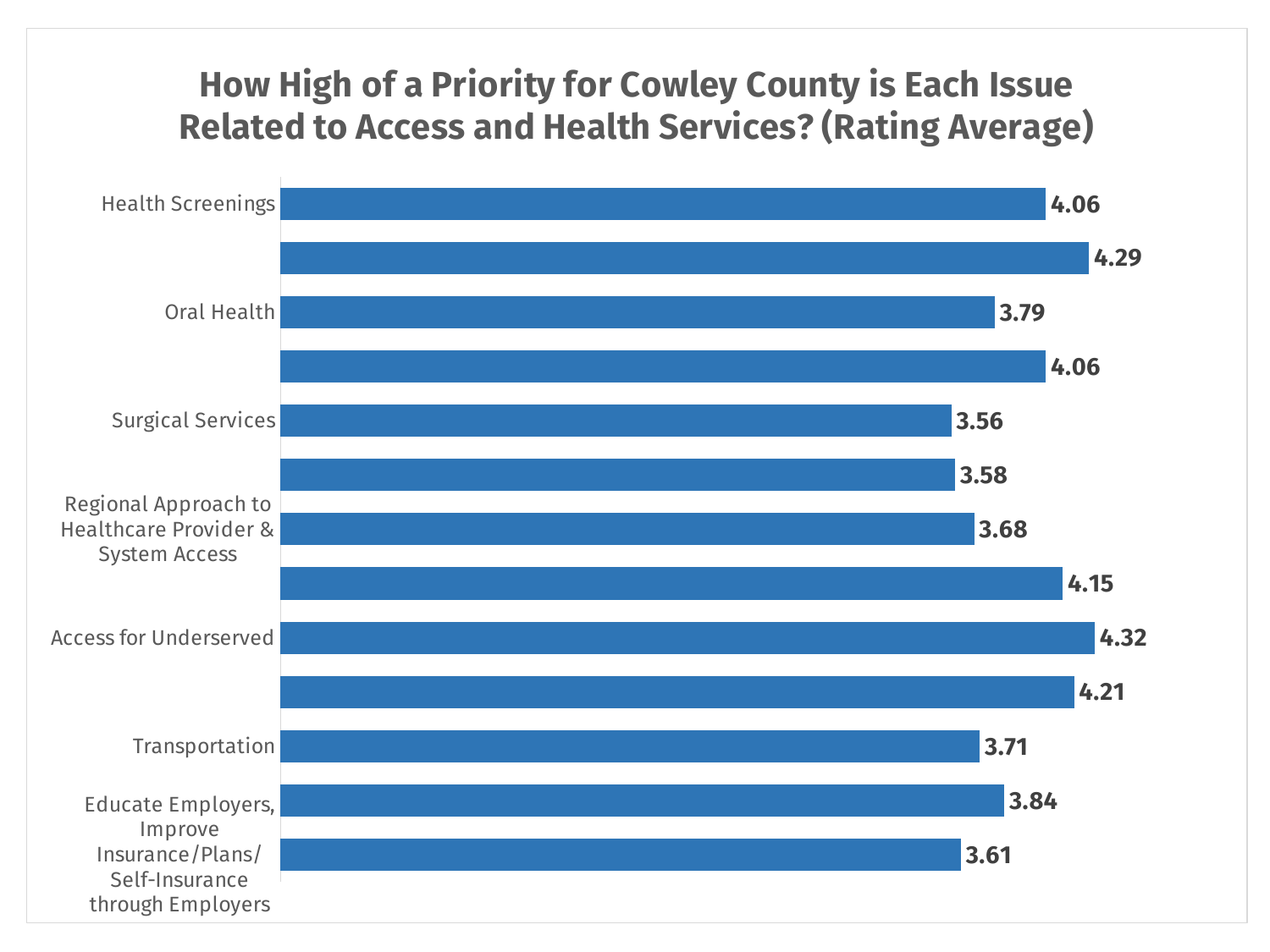

### Chart: How High of a Priority for Cowley County is Each Issue Related to Access and Health Services? (Rating Average)

| Category |  |
|---|---|
| Health Screenings | 4.06 |
| Mental Health | 4.29 |
| Oral Health | 3.79 |
| Pharmaceuticals/Medications (Affordable, Accessible) | 4.06 |
| Surgical Services | 3.56 |
| Long-Term Care, Nursing Care, Assisted Living | 3.58 |
| Regional Approach to Healthcare Provider & System Access | 3.68 |
| Coordination/integration of Mental, Physical, and Oral Health Services | 4.15 |
| Access for Underserved | 4.32 |
| Lack of Health Care Coverage or Underinsurance | 4.21 |
| Transportation | 3.71 |
| Healthcare Marketplace Navigation and Education | 3.84 |
| Educate Employers, Improve Insurance/Plans/Self-Insurance through Employers | 3.61 |